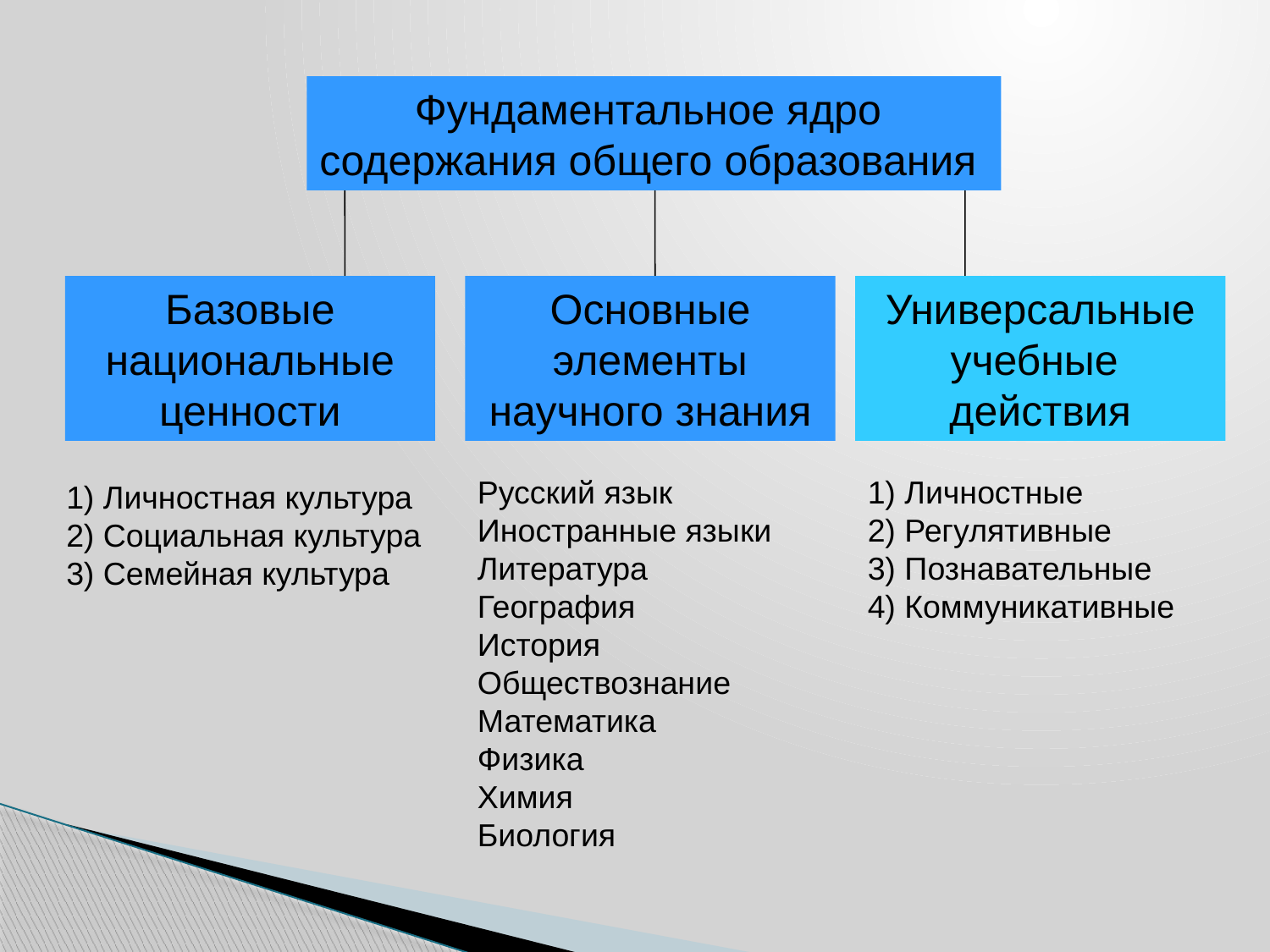

Фундаментальное ядро
содержания общего образования

Базовые национальные ценности
Основные элементы научного знания
Универсальные учебные
действия
Русский язык
Иностранные языки
Литература
География
История
Обществознание
Математика
Физика
Химия
Биология
1) Личностные
2) Регулятивные
3) Познавательные
4) Коммуникативные
1) Личностная культура
2) Социальная культура
3) Семейная культура